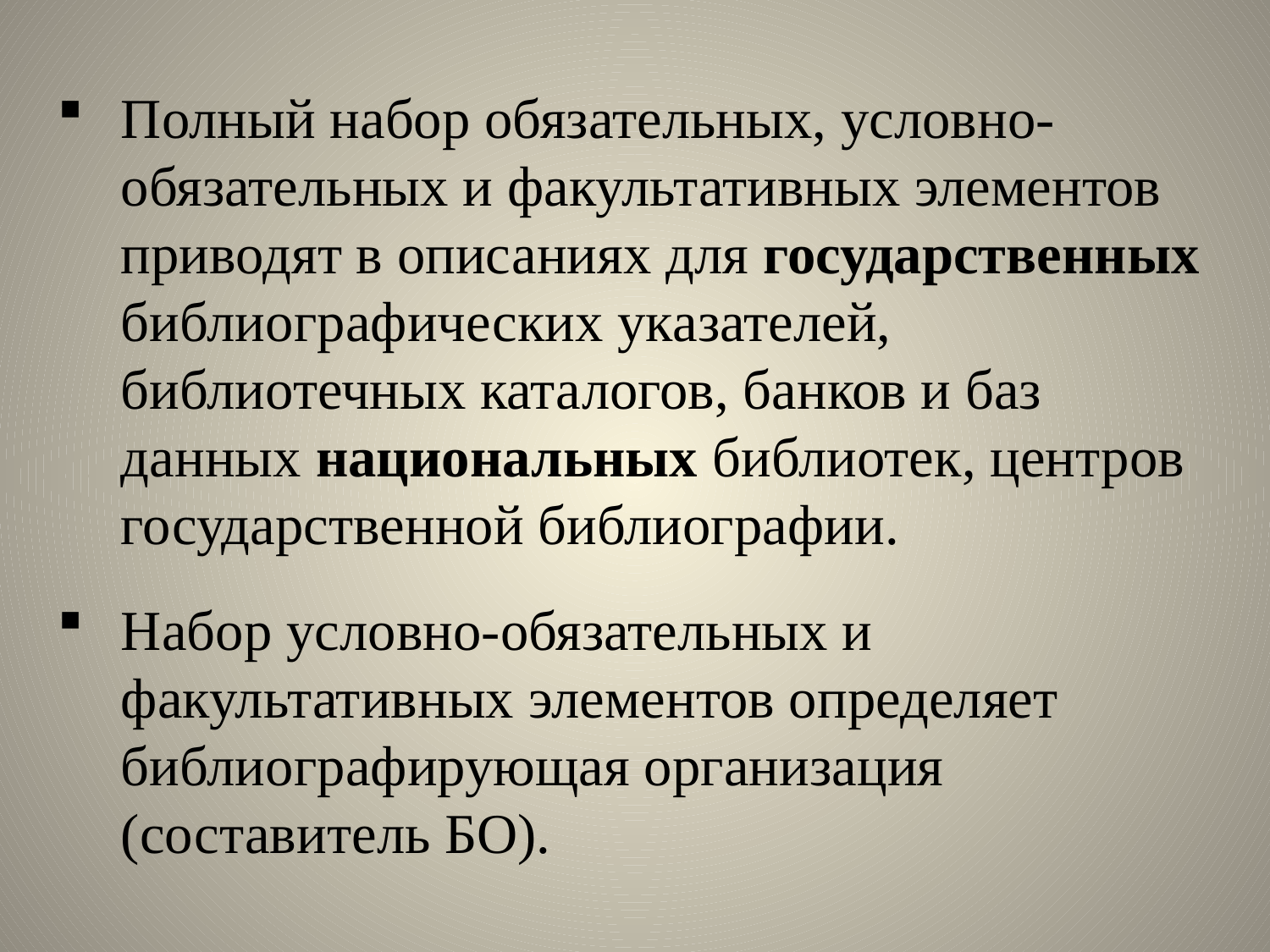

Полный набор обязательных, условно-обязательных и факультативных элементов приводят в описаниях для государственных библиографических указателей, библиотечных каталогов, банков и баз данных национальных библиотек, центров государственной библиографии.

Набор условно-обязательных и факультативных элементов определяет библиографирующая организация (составитель БО).